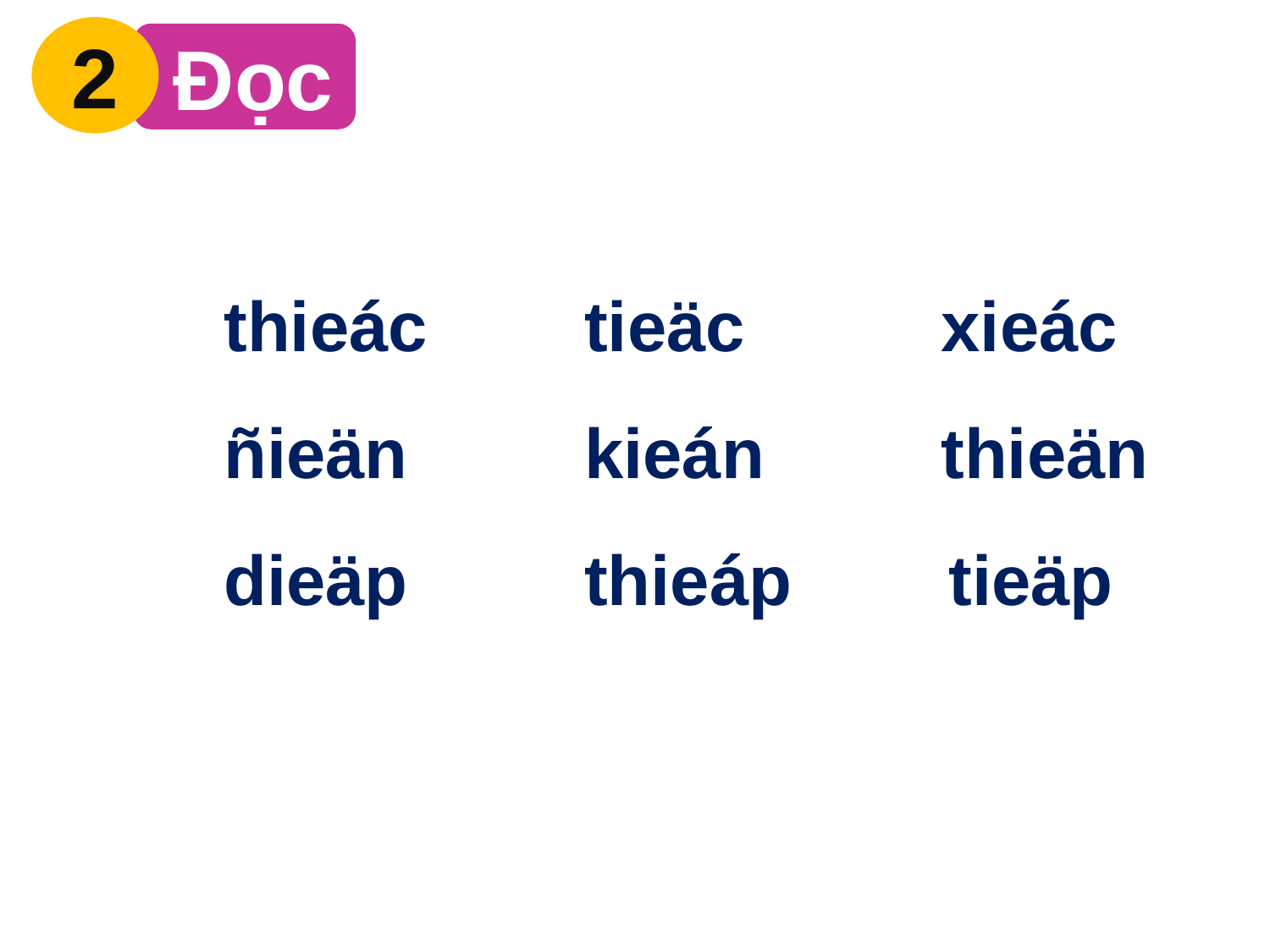

2
 Đọc
thieác        tieäc          xieác
ñieän         kieán         thieän
dieäp         thieáp        tieäp